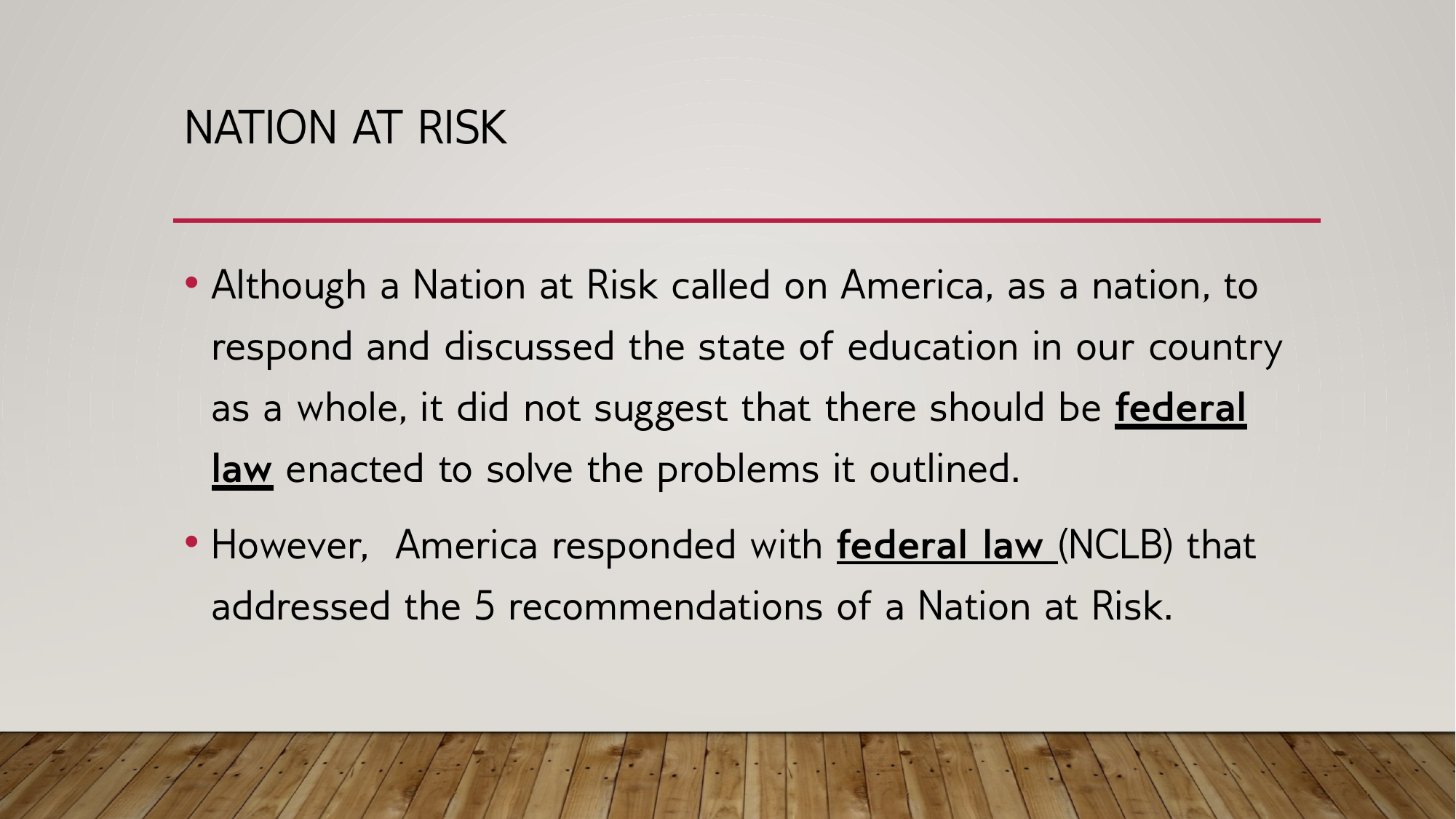

# Nation at Risk
Although a Nation at Risk called on America, as a nation, to respond and discussed the state of education in our country as a whole, it did not suggest that there should be federal law enacted to solve the problems it outlined.
However,  America responded with federal law (NCLB) that addressed the 5 recommendations of a Nation at Risk.